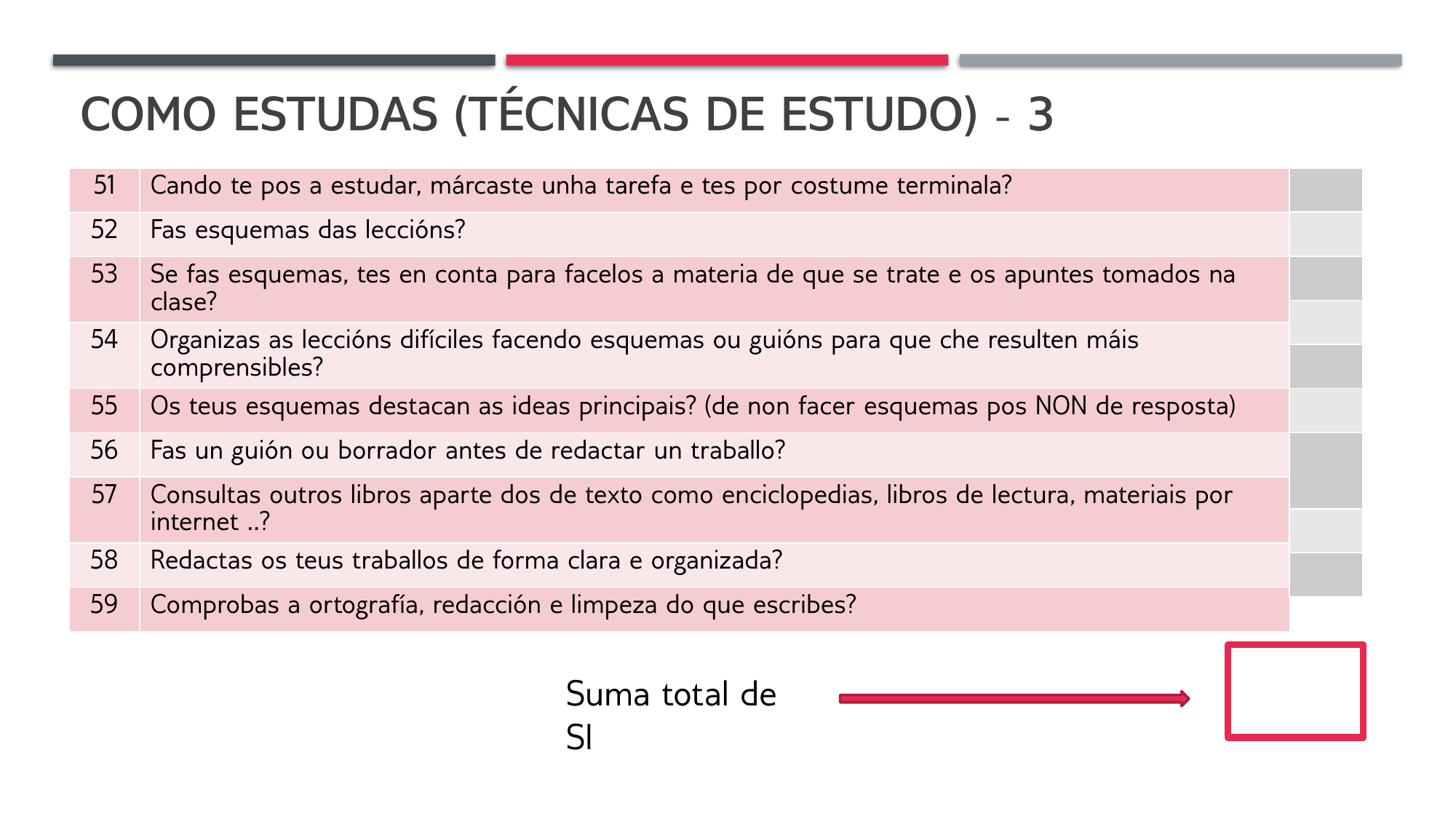

# Como ESTUDAS (técnicas de estudo) - 3
| 51 | Cando te pos a estudar, márcaste unha tarefa e tes por costume terminala? |
| --- | --- |
| 52 | Fas esquemas das leccións? |
| 53 | Se fas esquemas, tes en conta para facelos a materia de que se trate e os apuntes tomados na clase? |
| 54 | Organizas as leccións difíciles facendo esquemas ou guións para que che resulten máis comprensibles? |
| 55 | Os teus esquemas destacan as ideas principais? (de non facer esquemas pos NON de resposta) |
| 56 | Fas un guión ou borrador antes de redactar un traballo? |
| 57 | Consultas outros libros aparte dos de texto como enciclopedias, libros de lectura, materiais por internet ..? |
| 58 | Redactas os teus traballos de forma clara e organizada? |
| 59 | Comprobas a ortografía, redacción e limpeza do que escribes? |
|  |
| --- |
|  |
|  |
|  |
|  |
|  |
|  |
|  |
|  |

Suma total de SI